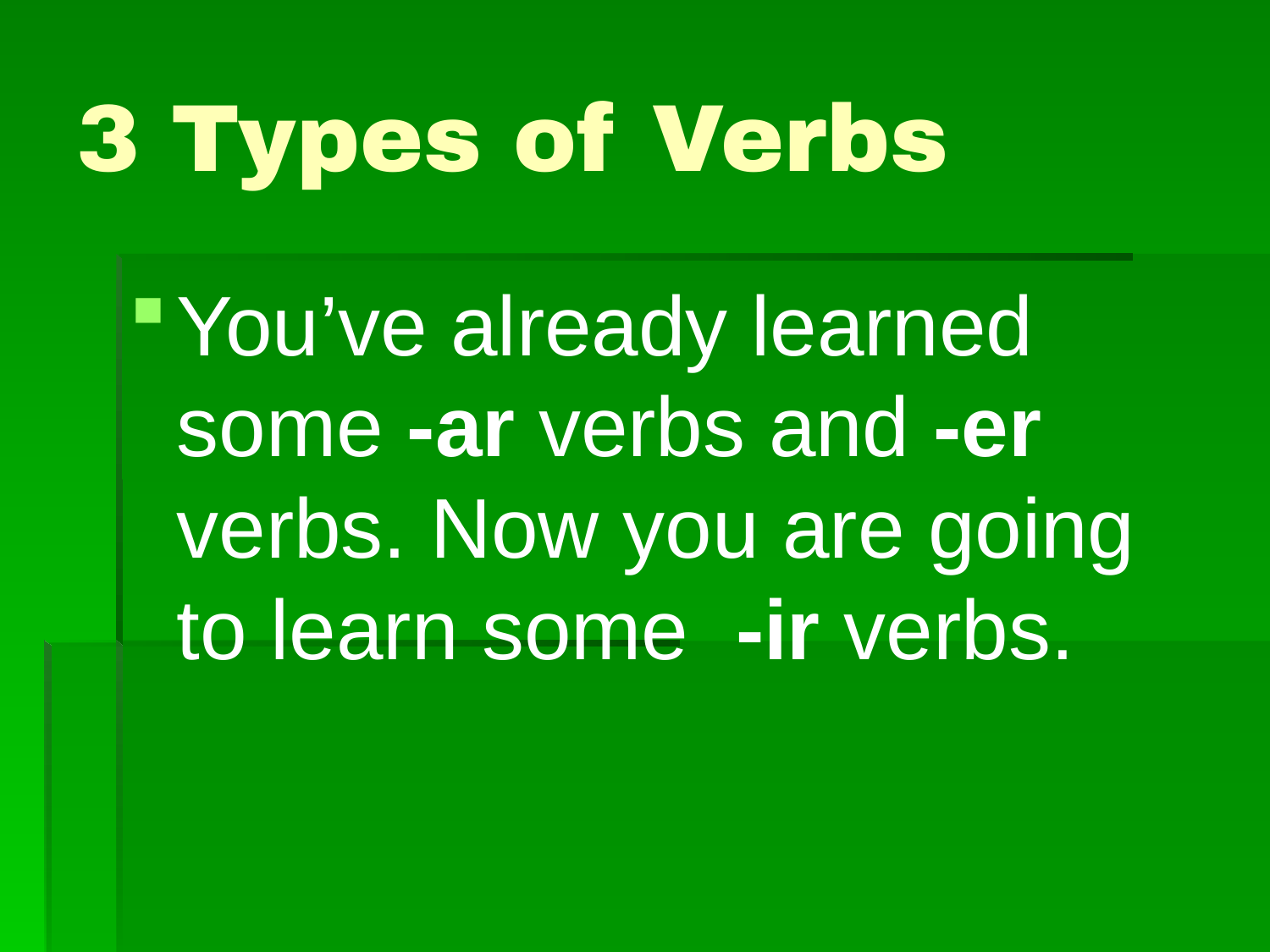

# 3 Types of Verbs
You’ve already learned some -ar verbs and -er verbs. Now you are going to learn some  -ir verbs.